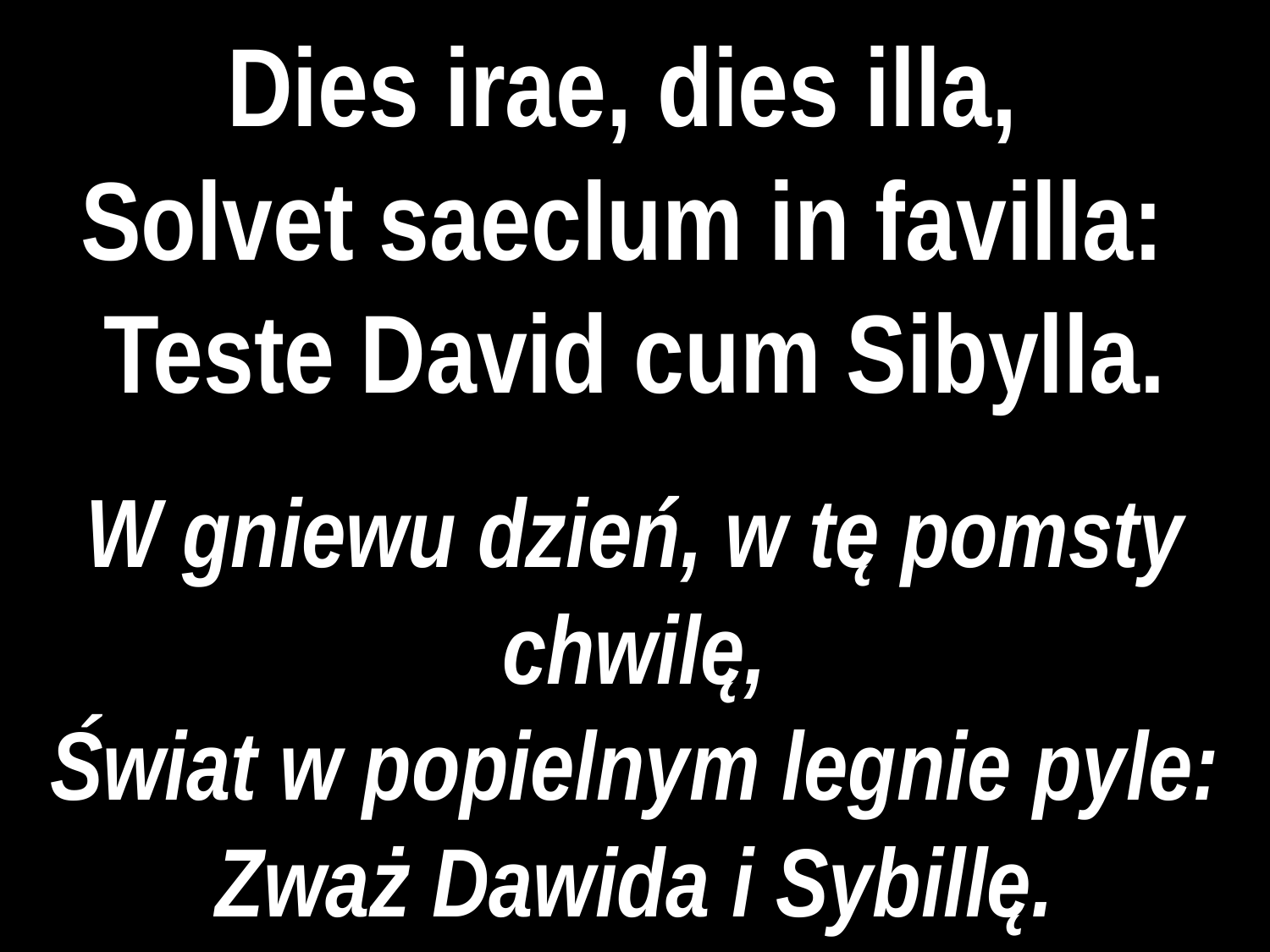

# Dies irae, dies illa,
Solvet saeclum in favilla:
Teste David cum Sibylla.
W gniewu dzień, w tę pomsty chwilę,
Świat w popielnym legnie pyle:
Zważ Dawida i Sybillę.